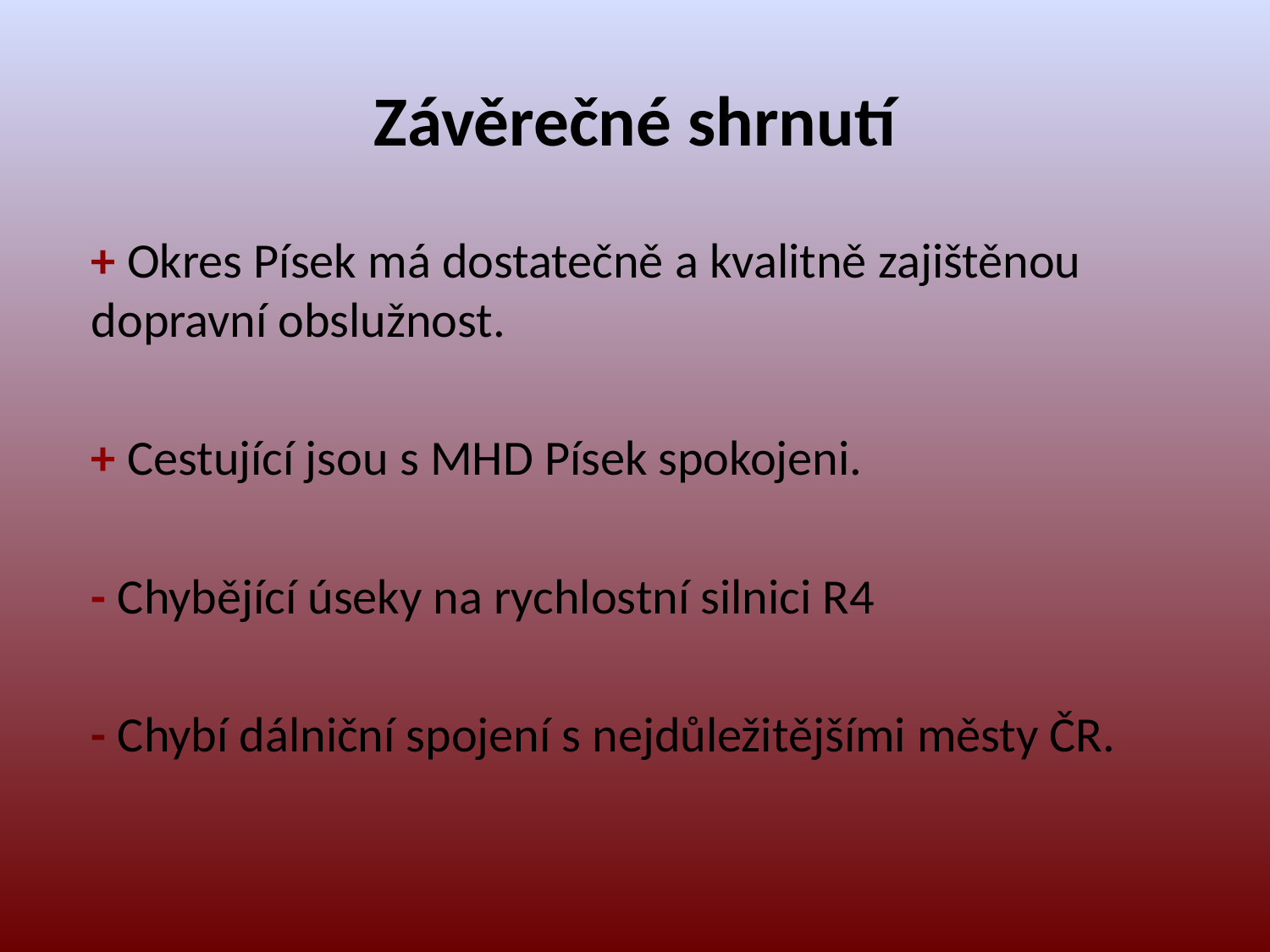

# Závěrečné shrnutí
+ Okres Písek má dostatečně a kvalitně zajištěnou dopravní obslužnost.

+ Cestující jsou s MHD Písek spokojeni.

- Chybějící úseky na rychlostní silnici R4

- Chybí dálniční spojení s nejdůležitějšími městy ČR.